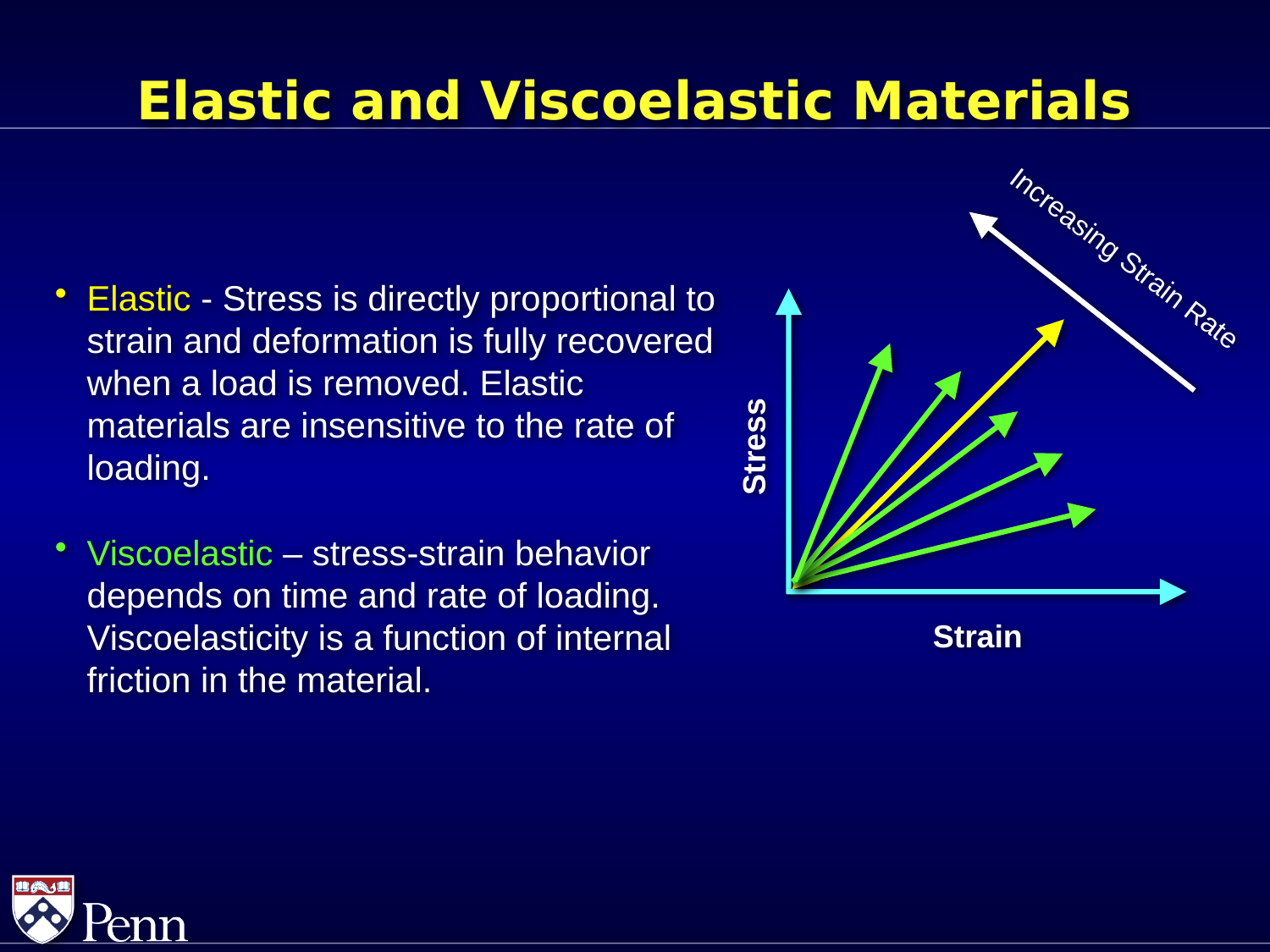

Elastic and Viscoelastic Materials

Increasing Strain Rate
Elastic - Stress is directly proportional to strain and deformation is fully recovered when a load is removed. Elastic materials are insensitive to the rate of loading.

Viscoelastic – stress-strain behavior depends on time and rate of loading. Viscoelasticity is a function of internal friction in the material.

Stress

Strain